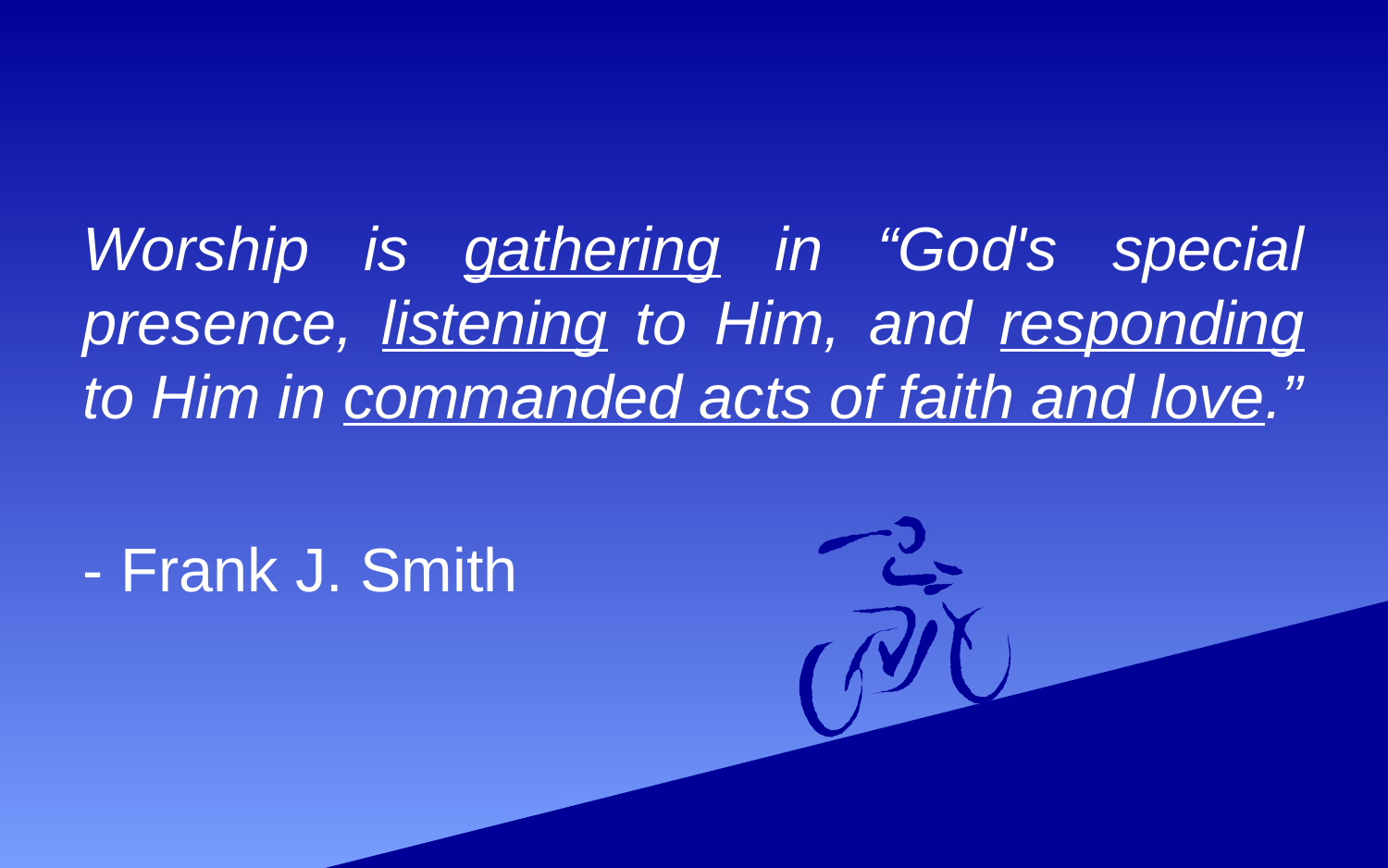

#
Worship is gathering in “God's special presence, listening to Him, and responding to Him in commanded acts of faith and love.”

- Frank J. Smith